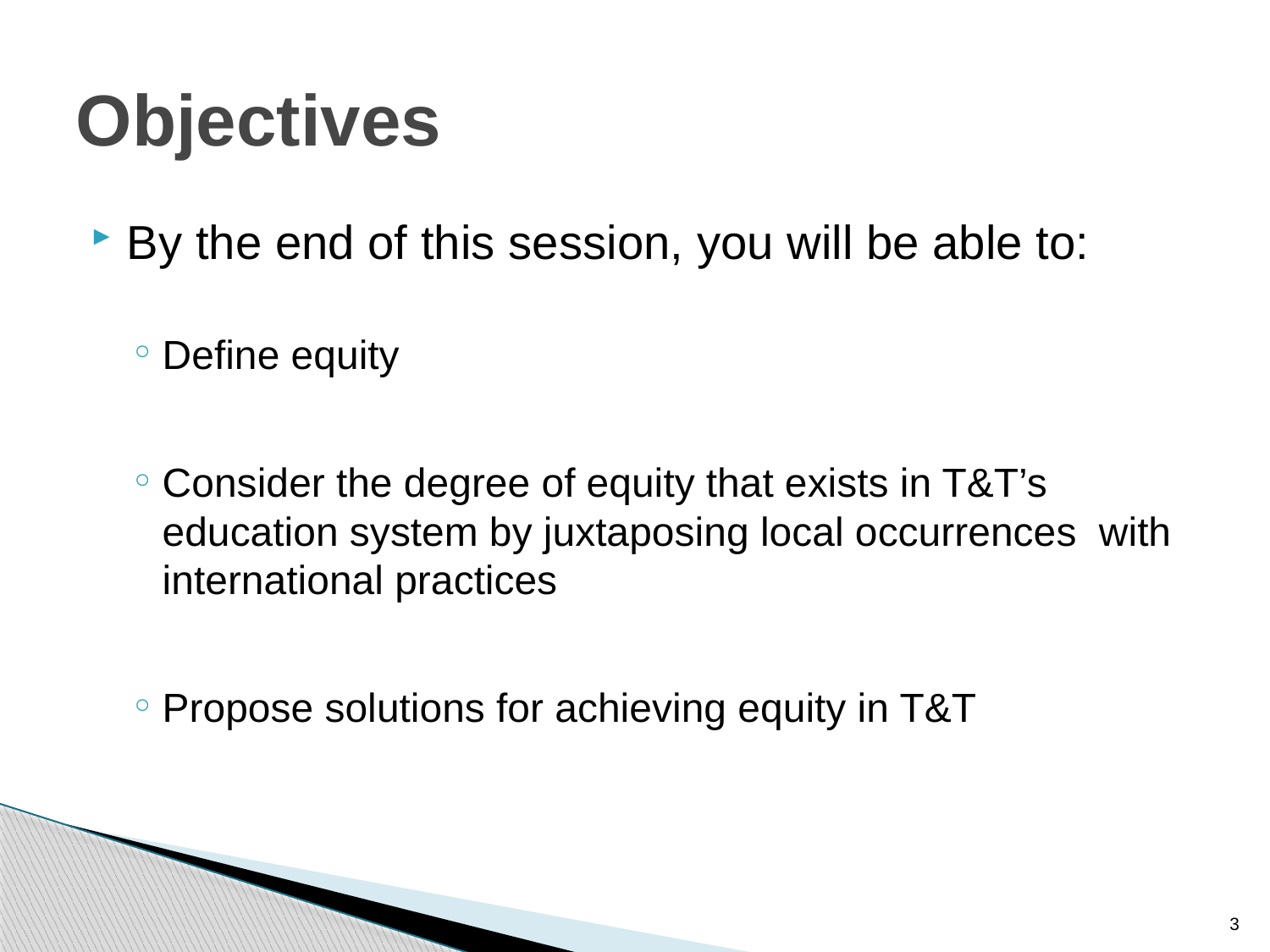

# Objectives
By the end of this session, you will be able to:

Define equity

Consider the degree of equity that exists in T&T’s education system by juxtaposing local occurrences  with international practices

Propose solutions for achieving equity in T&T

3